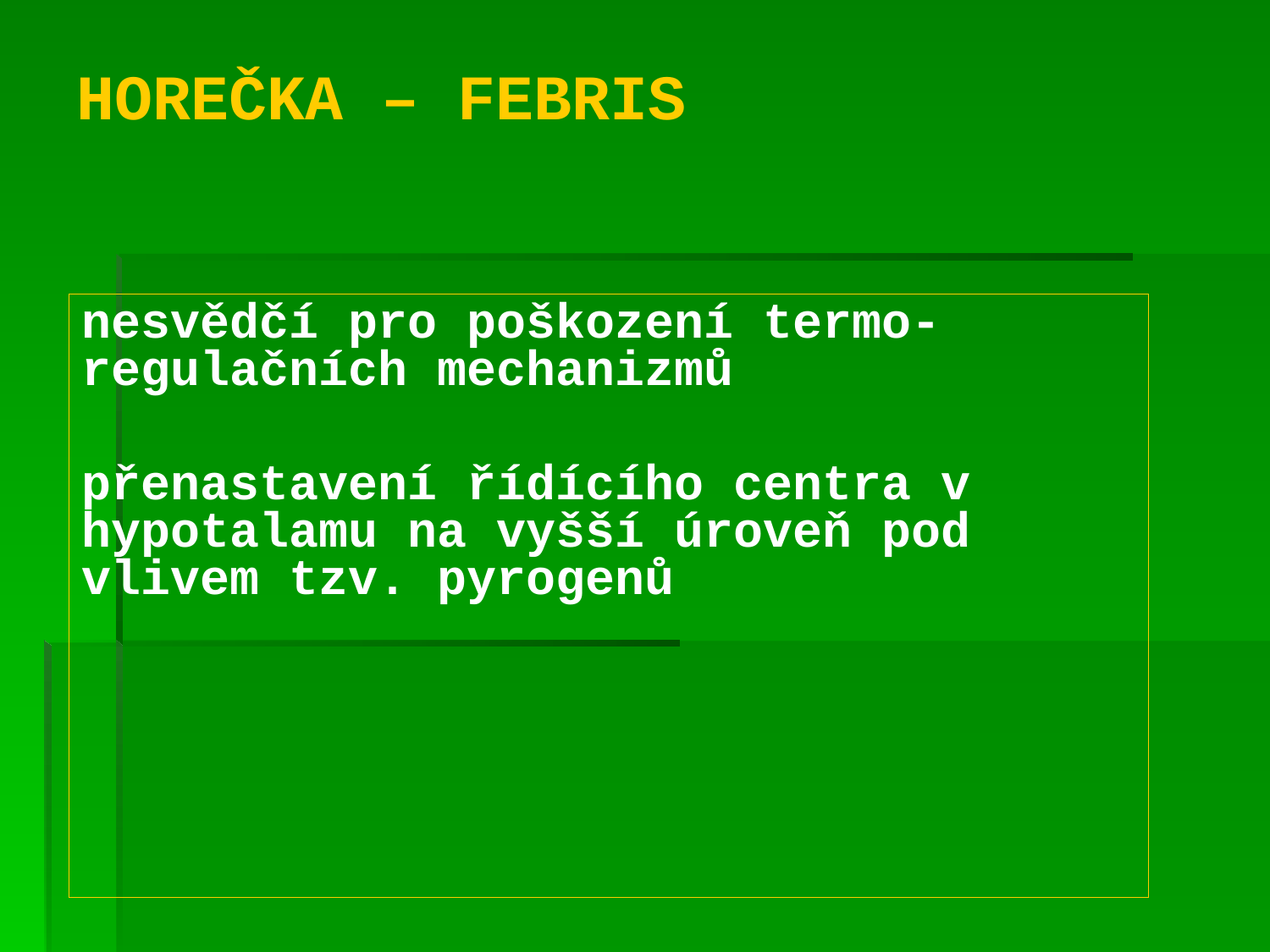

# HOREČKA – FEBRIS
nesvědčí pro poškození termo-regulačních mechanizmů

přenastavení řídícího centra v hypotalamu na vyšší úroveň pod vlivem tzv. pyrogenů